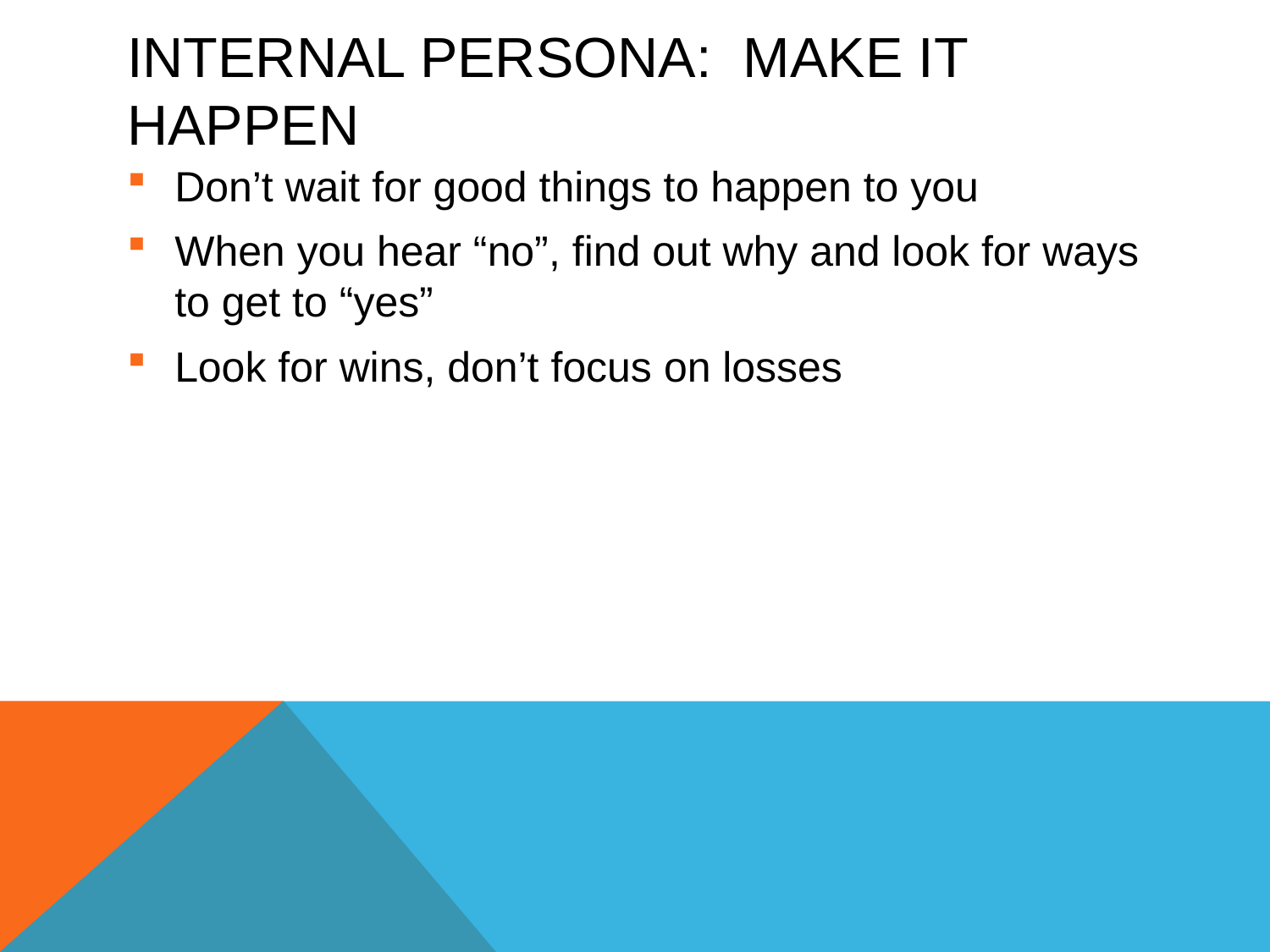

# Internal Persona:  Make it happen
Don’t wait for good things to happen to you
When you hear “no”, find out why and look for ways to get to “yes”
Look for wins, don’t focus on losses